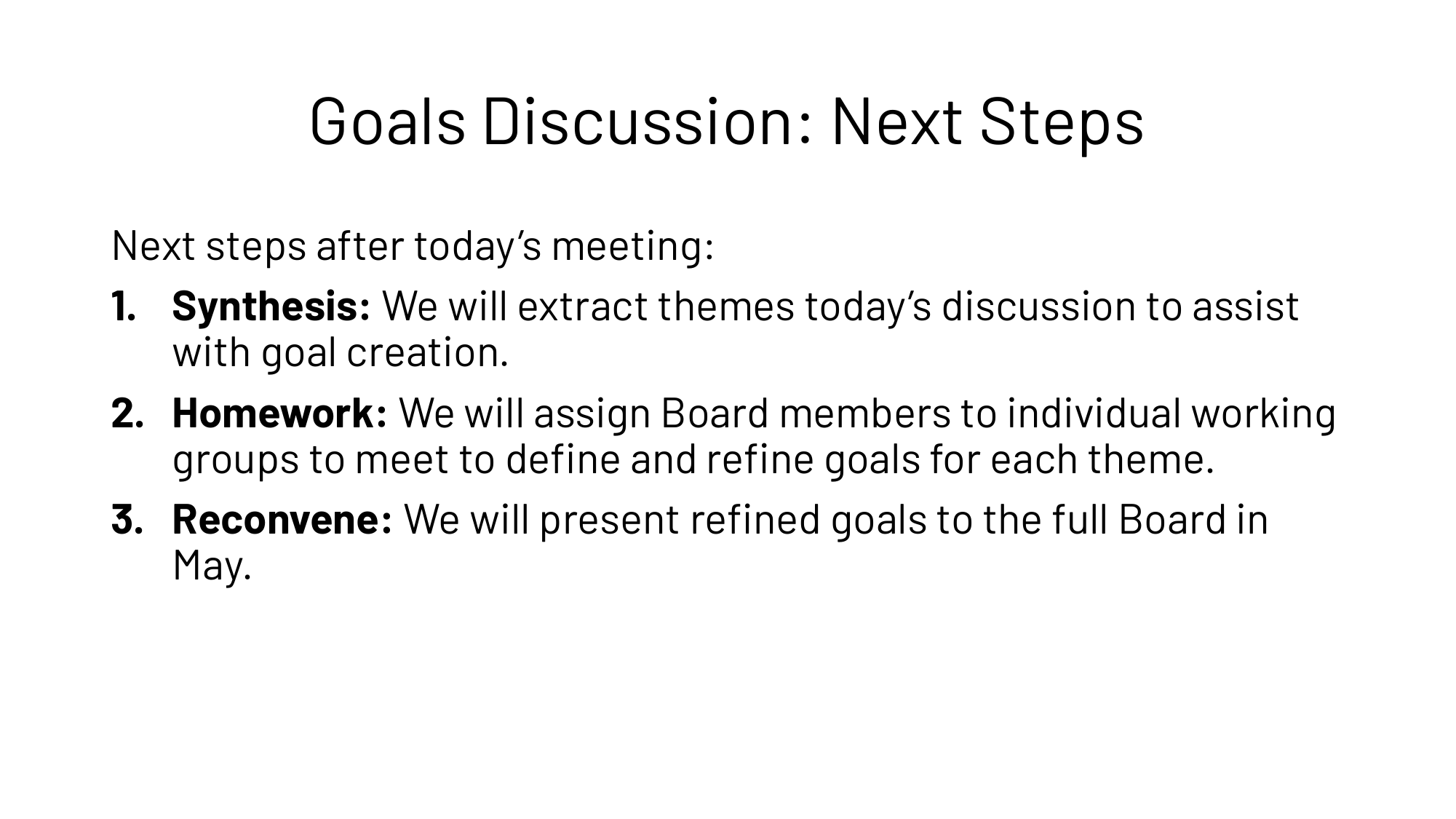

# Goals Discussion: Next Steps
Next steps after today’s meeting:
Synthesis: We will extract themes today’s discussion to assist with goal creation.
Homework: We will assign Board members to individual working groups to meet to define and refine goals for each theme.
Reconvene: We will present refined goals to the full Board in May.